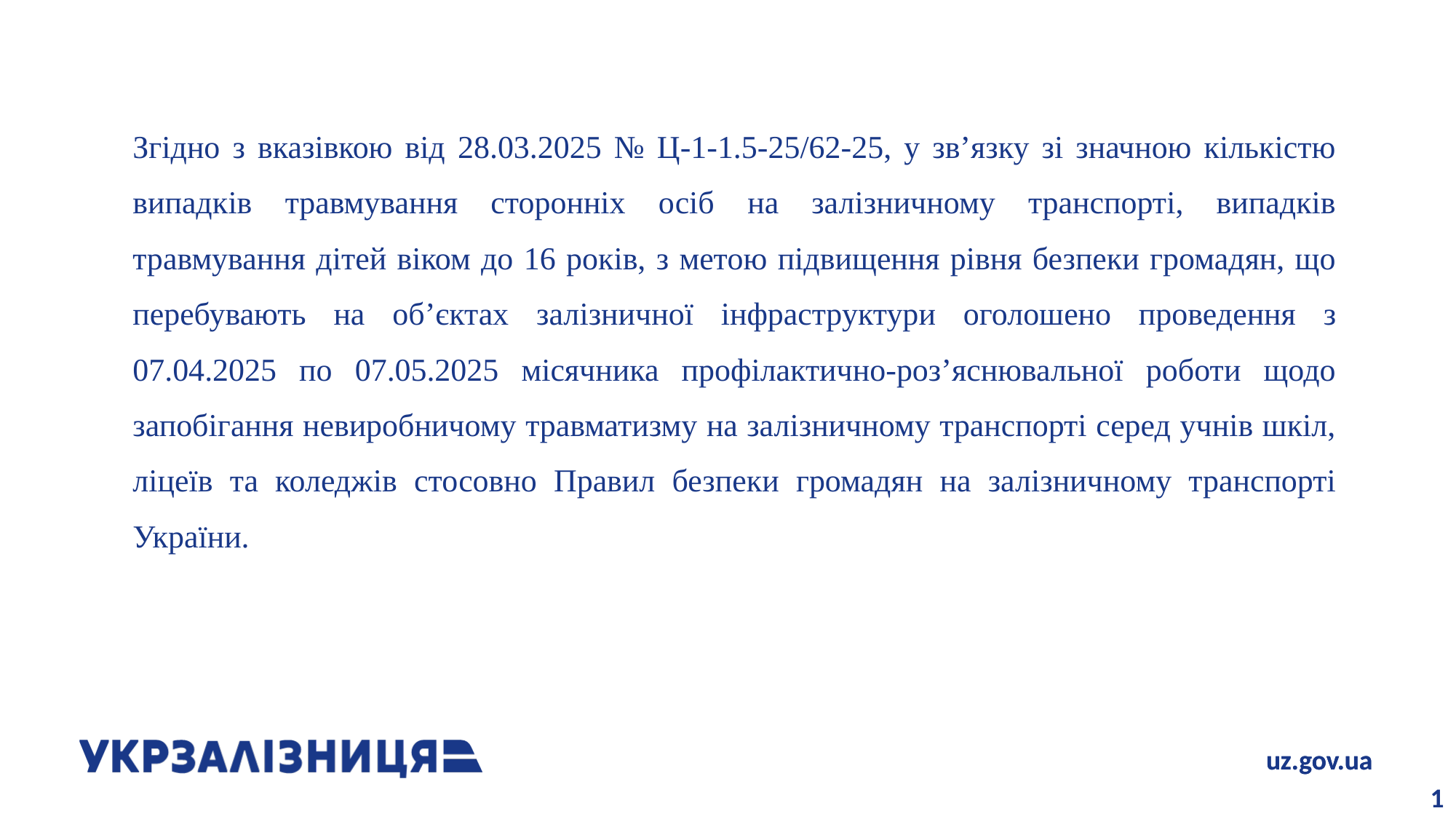

Згідно з вказівкою від 28.03.2025 № Ц-1-1.5-25/62-25, у зв’язку зі значною кількістю випадків травмування сторонніх осіб на залізничному транспорті, випадків травмування дітей віком до 16 років, з метою підвищення рівня безпеки громадян, що перебувають на об’єктах залізничної інфраструктури оголошено проведення з 07.04.2025 по 07.05.2025 місячника профілактично-роз’яснювальної роботи щодо запобігання невиробничому травматизму на залізничному транспорті серед учнів шкіл, ліцеїв та коледжів стосовно Правил безпеки громадян на залізничному транспорті України.

1